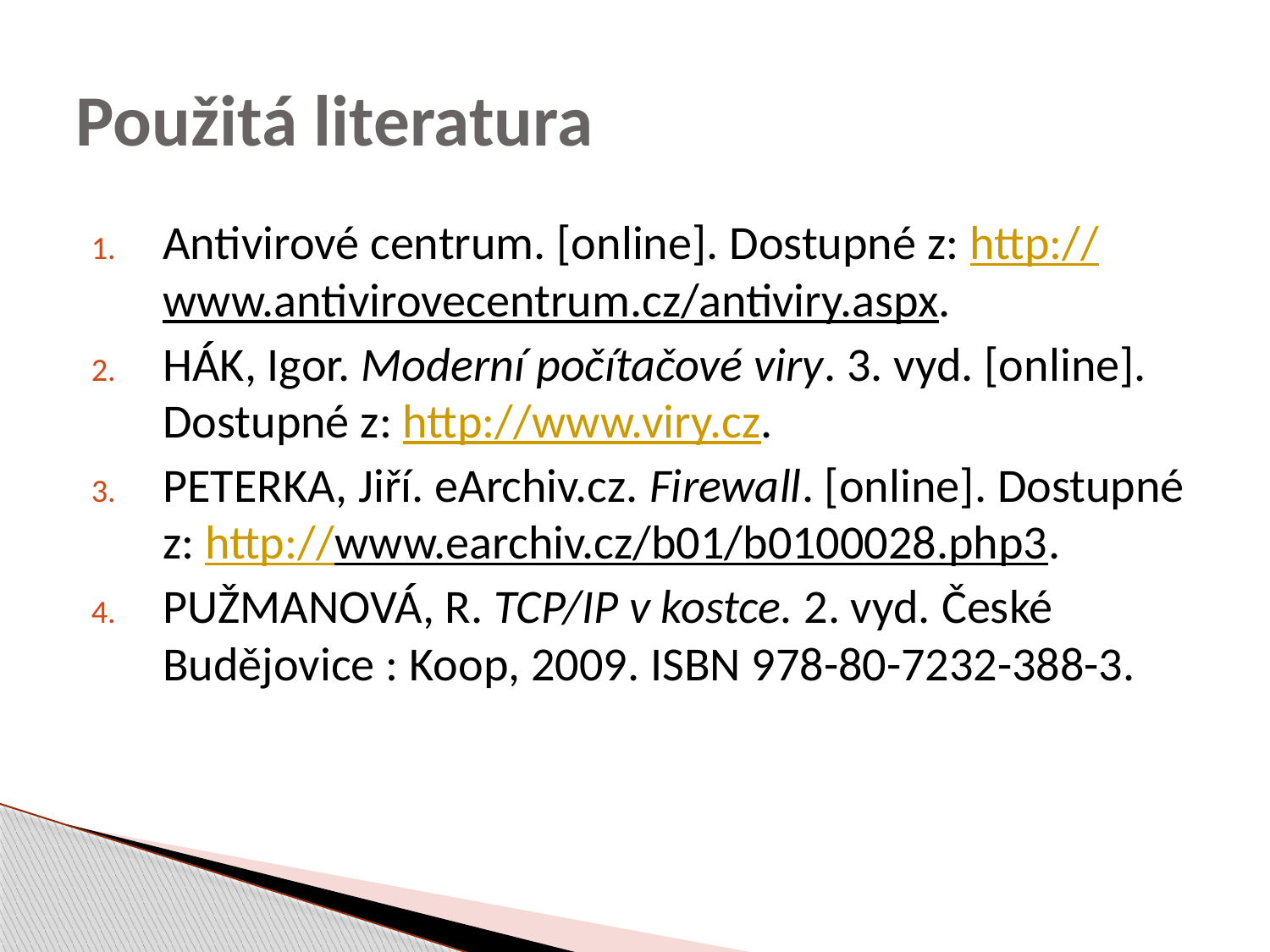

# Použitá literatura
Antivirové centrum. [online]. Dostupné z: http://www.antivirovecentrum.cz/antiviry.aspx.
HÁK, Igor. Moderní počítačové viry. 3. vyd. [online]. Dostupné z: http://www.viry.cz.
PETERKA, Jiří. eArchiv.cz. Firewall. [online]. Dostupné z: http://www.earchiv.cz/b01/b0100028.php3.
PUŽMANOVÁ, R. TCP/IP v kostce. 2. vyd. České Budějovice : Koop, 2009. ISBN 978-80-7232-388-3.